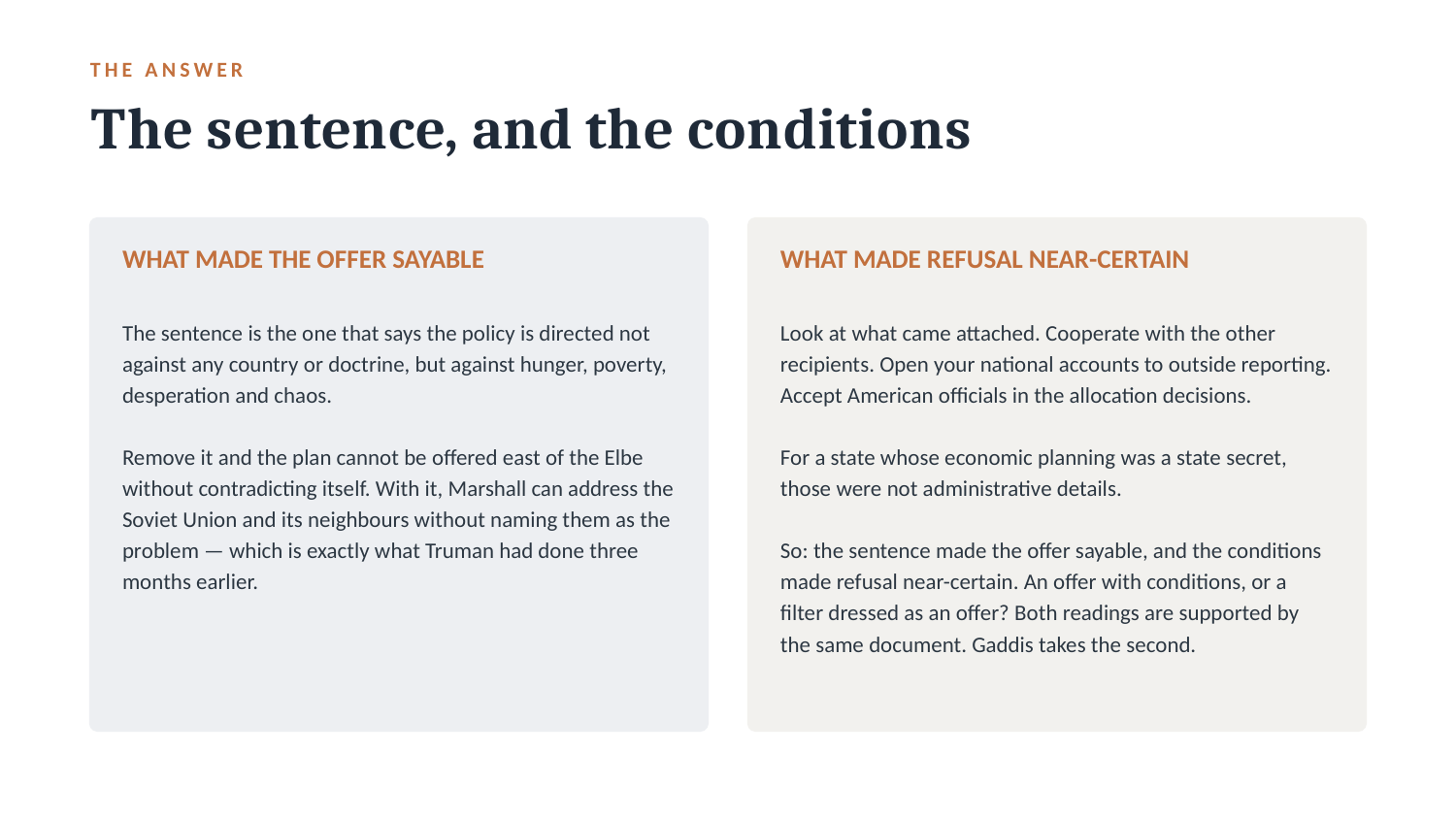

THE ANSWER
The sentence, and the conditions

WHAT MADE THE OFFER SAYABLE
WHAT MADE REFUSAL NEAR-CERTAIN
The sentence is the one that says the policy is directed not against any country or doctrine, but against hunger, poverty, desperation and chaos.

Remove it and the plan cannot be offered east of the Elbe without contradicting itself. With it, Marshall can address the Soviet Union and its neighbours without naming them as the problem — which is exactly what Truman had done three months earlier.
Look at what came attached. Cooperate with the other recipients. Open your national accounts to outside reporting. Accept American officials in the allocation decisions.

For a state whose economic planning was a state secret, those were not administrative details.

So: the sentence made the offer sayable, and the conditions made refusal near-certain. An offer with conditions, or a filter dressed as an offer? Both readings are supported by the same document. Gaddis takes the second.